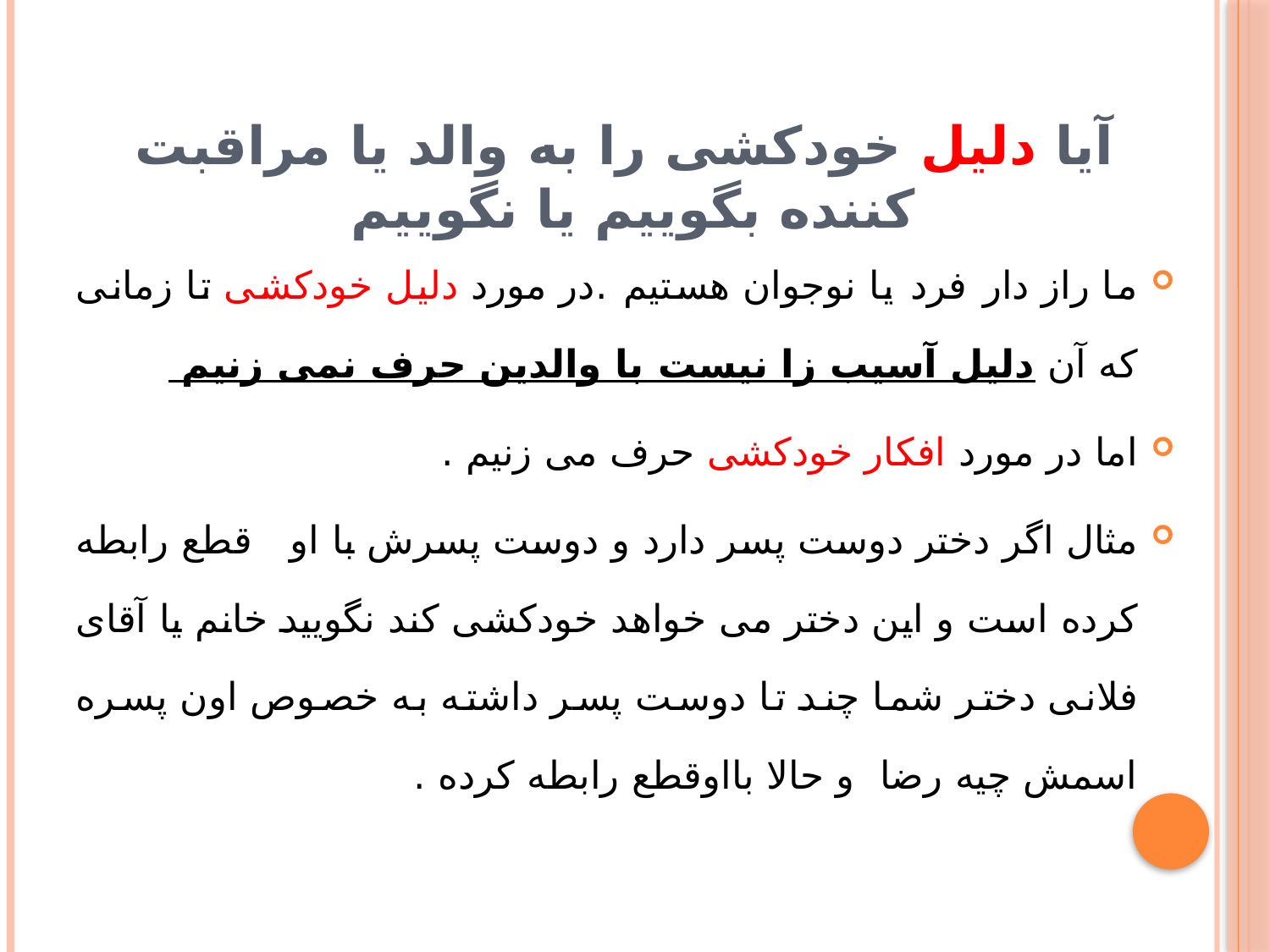

# آیا دلیل خودکشی را به والد یا مراقبت کننده بگوییم یا نگوییم
ما راز دار فرد یا نوجوان هستیم .در مورد دلیل خودکشی تا زمانی که آن دلیل آسیب زا نیست با والدین حرف نمی زنیم
اما در مورد افکار خودکشی حرف می زنیم .
مثال اگر دختر دوست پسر دارد و دوست پسرش با او   قطع رابطه کرده است و این دختر می خواهد خودکشی کند نگویید خانم یا آقای فلانی دختر شما چند تا دوست پسر داشته به خصوص اون پسره اسمش چیه رضا  و حالا بااوقطع رابطه کرده .